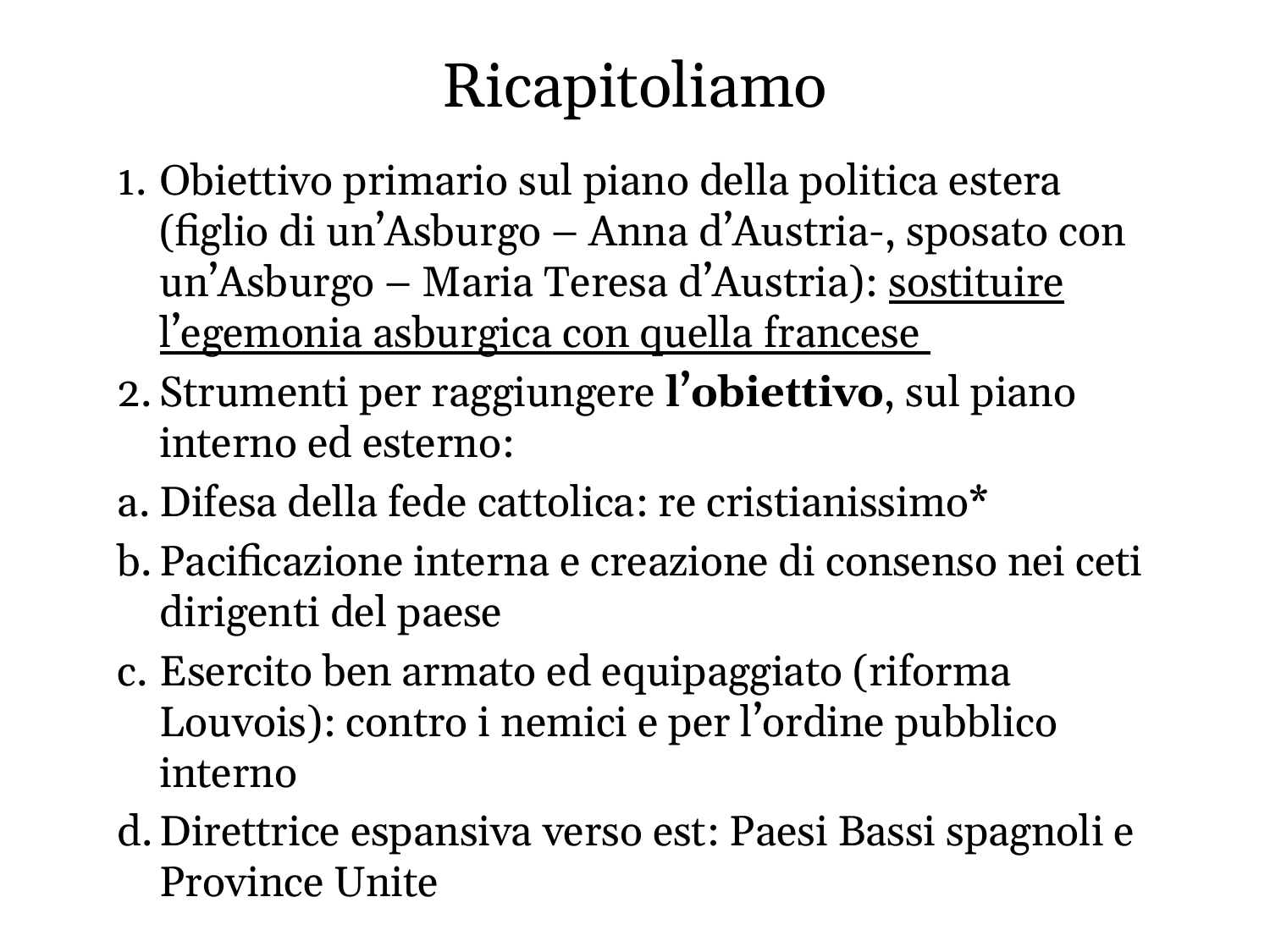

# Ricapitoliamo
1.	Obiettivo primario sul piano della politica estera (figlio di un’Asburgo – Anna d’Austria-, sposato con un’Asburgo – Maria Teresa d’Austria): sostituire l’egemonia asburgica con quella francese
2.	Strumenti per raggiungere l’obiettivo, sul piano interno ed esterno:
a.	Difesa della fede cattolica: re cristianissimo*
b.	Pacificazione interna e creazione di consenso nei ceti dirigenti del paese
c.	Esercito ben armato ed equipaggiato (riforma Louvois): contro i nemici e per l’ordine pubblico interno
d.	Direttrice espansiva verso est: Paesi Bassi spagnoli e Province Unite